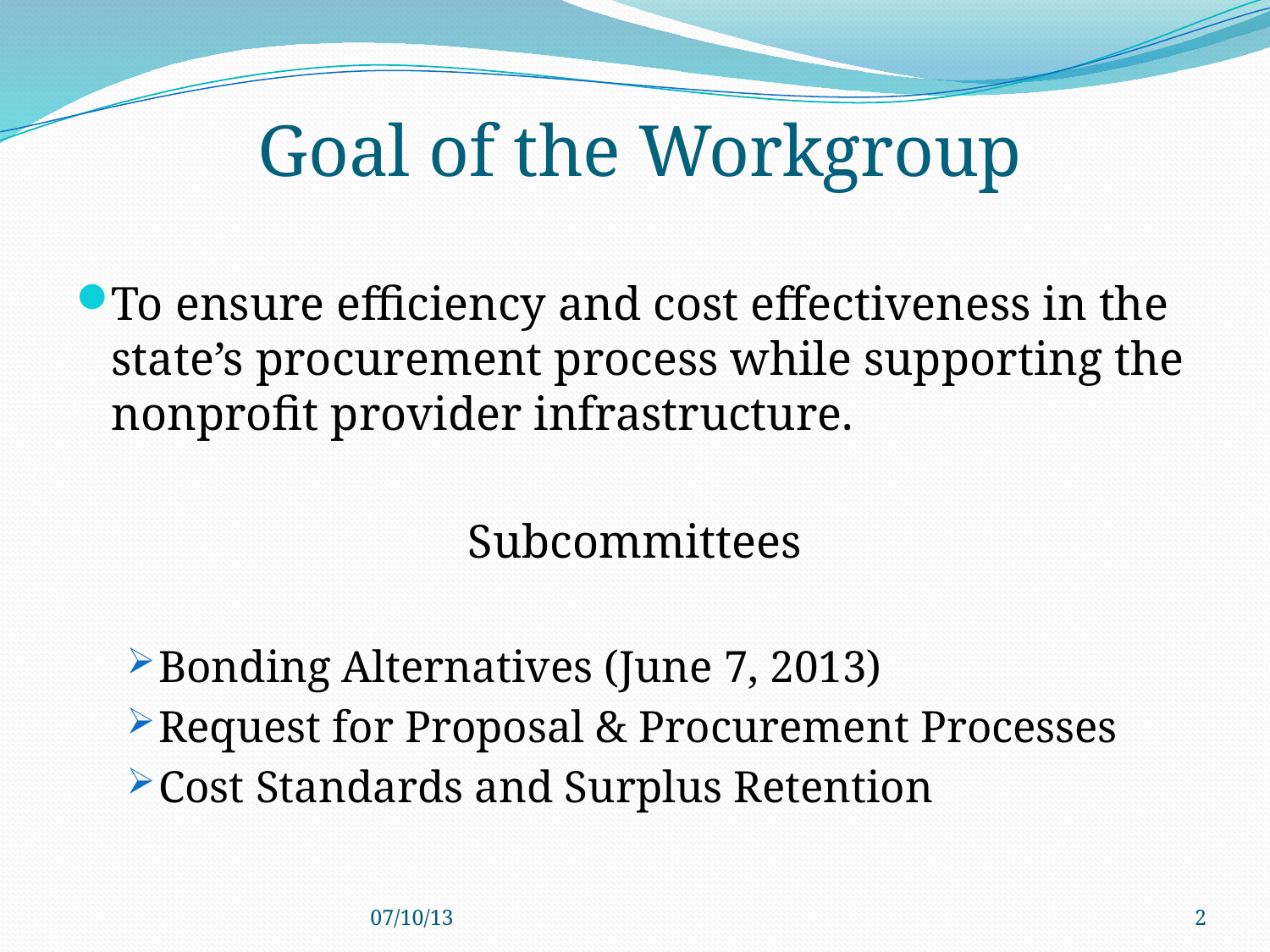

# Goal of the Workgroup
To ensure efficiency and cost effectiveness in the state’s procurement process while supporting the nonprofit provider infrastructure.

Subcommittees

Bonding Alternatives (June 7, 2013)
Request for Proposal & Procurement Processes
Cost Standards and Surplus Retention

07/10/13
2